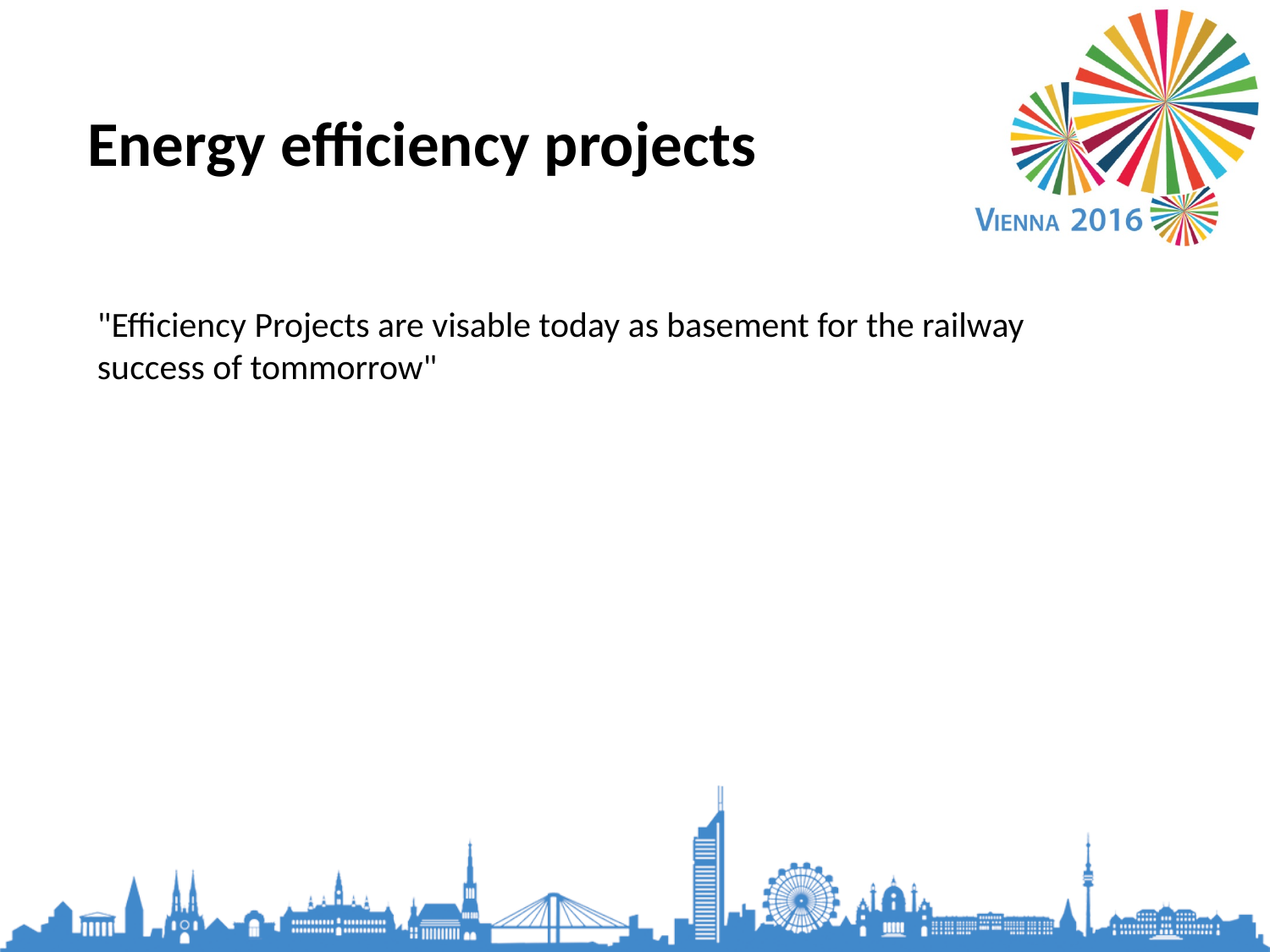

Energy efficiency projects
"Efficiency Projects are visable today as basement for the railway success of tommorrow"